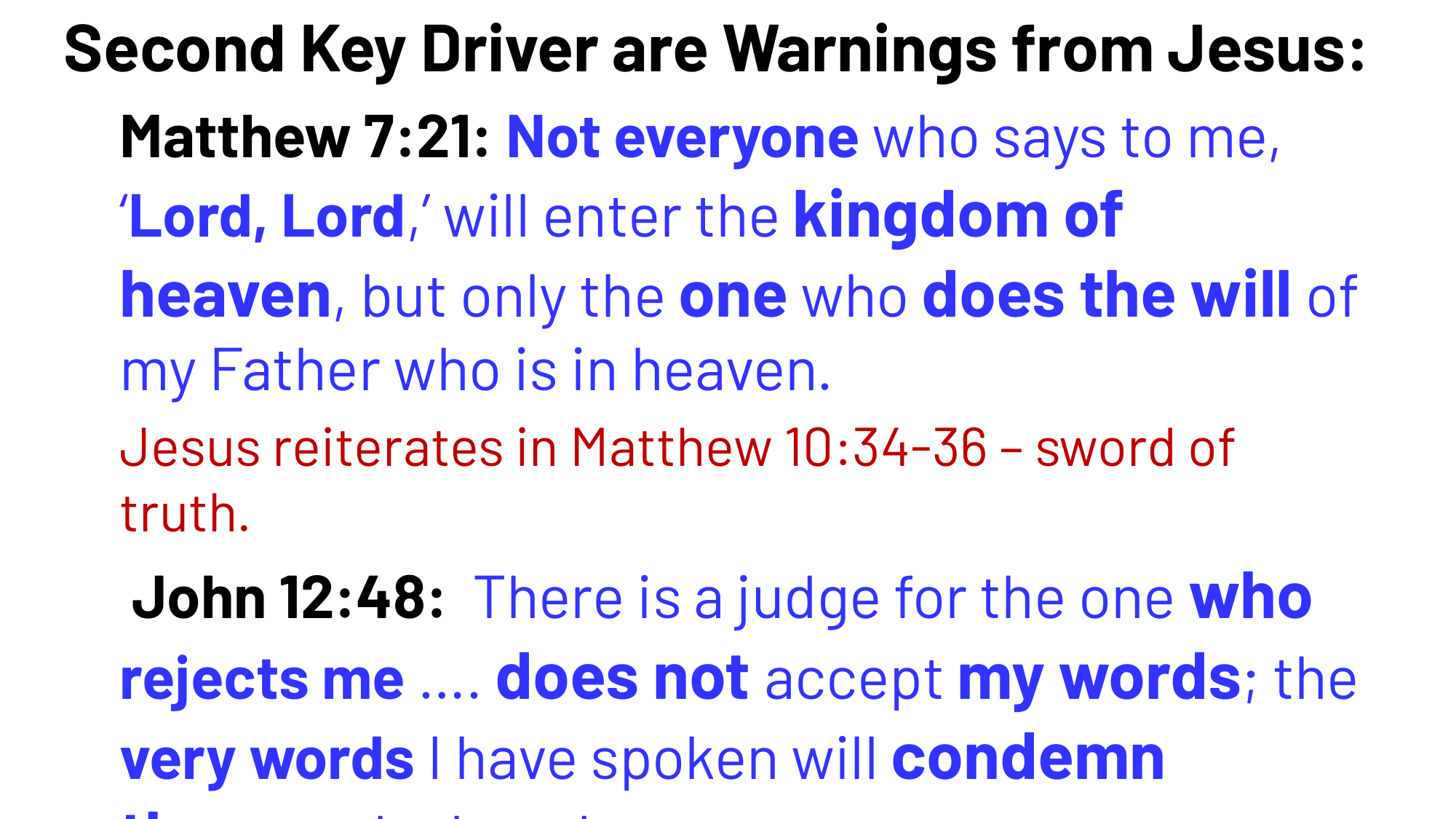

Second Key Driver are Warnings from Jesus:
Matthew 7:21: Not everyone who says to me, ‘Lord, Lord,’ will enter the kingdom of heaven, but only the one who does the will of my Father who is in heaven.
Jesus reiterates in Matthew 10:34-36 – sword of truth.
 John 12:48:  There is a judge for the one who rejects me …. does not accept my words; the very words I have spoken will condemn them at the last day.